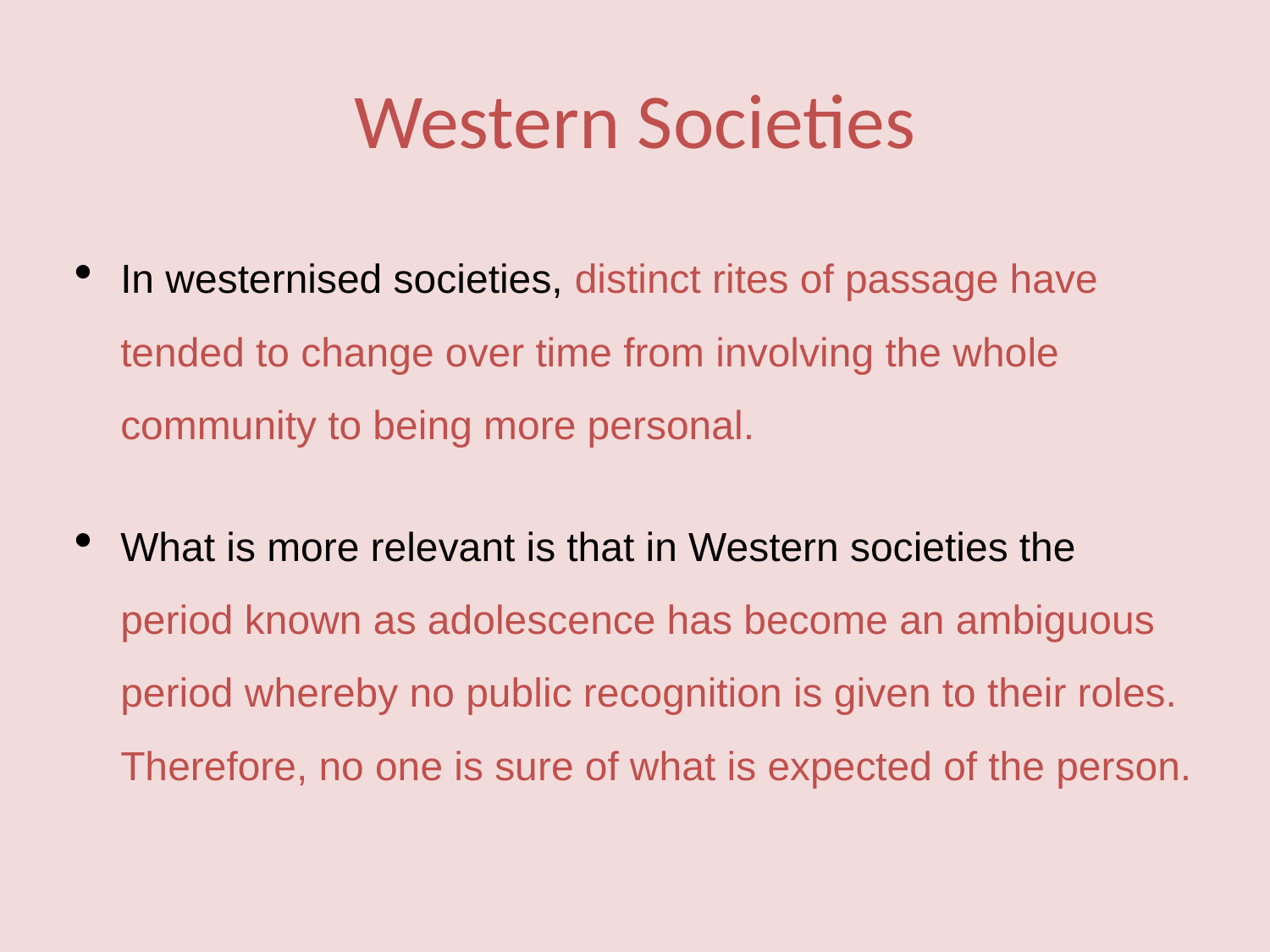

# Western Societies
In westernised societies, distinct rites of passage have tended to change over time from involving the whole community to being more personal.

What is more relevant is that in Western societies the period known as adolescence has become an ambiguous period whereby no public recognition is given to their roles.  Therefore, no one is sure of what is expected of the person.